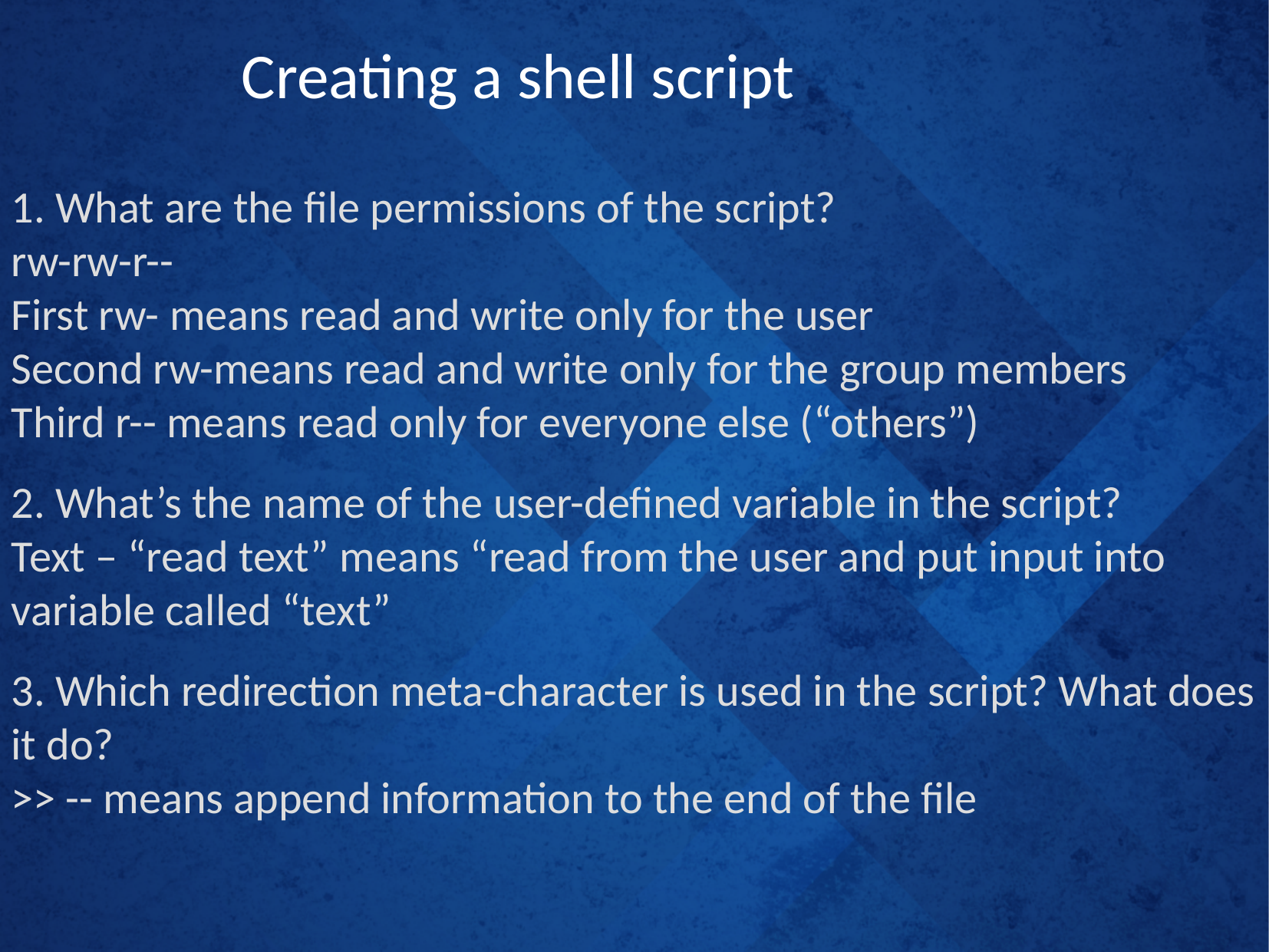

Creating a shell script
1. What are the file permissions of the script?
rw-rw-r--
First rw- means read and write only for the user
Second rw-means read and write only for the group members
Third r-- means read only for everyone else (“others”)

2. What’s the name of the user-defined variable in the script?
Text – “read text” means “read from the user and put input into variable called “text”

3. Which redirection meta-character is used in the script? What does it do?
>> -- means append information to the end of the file